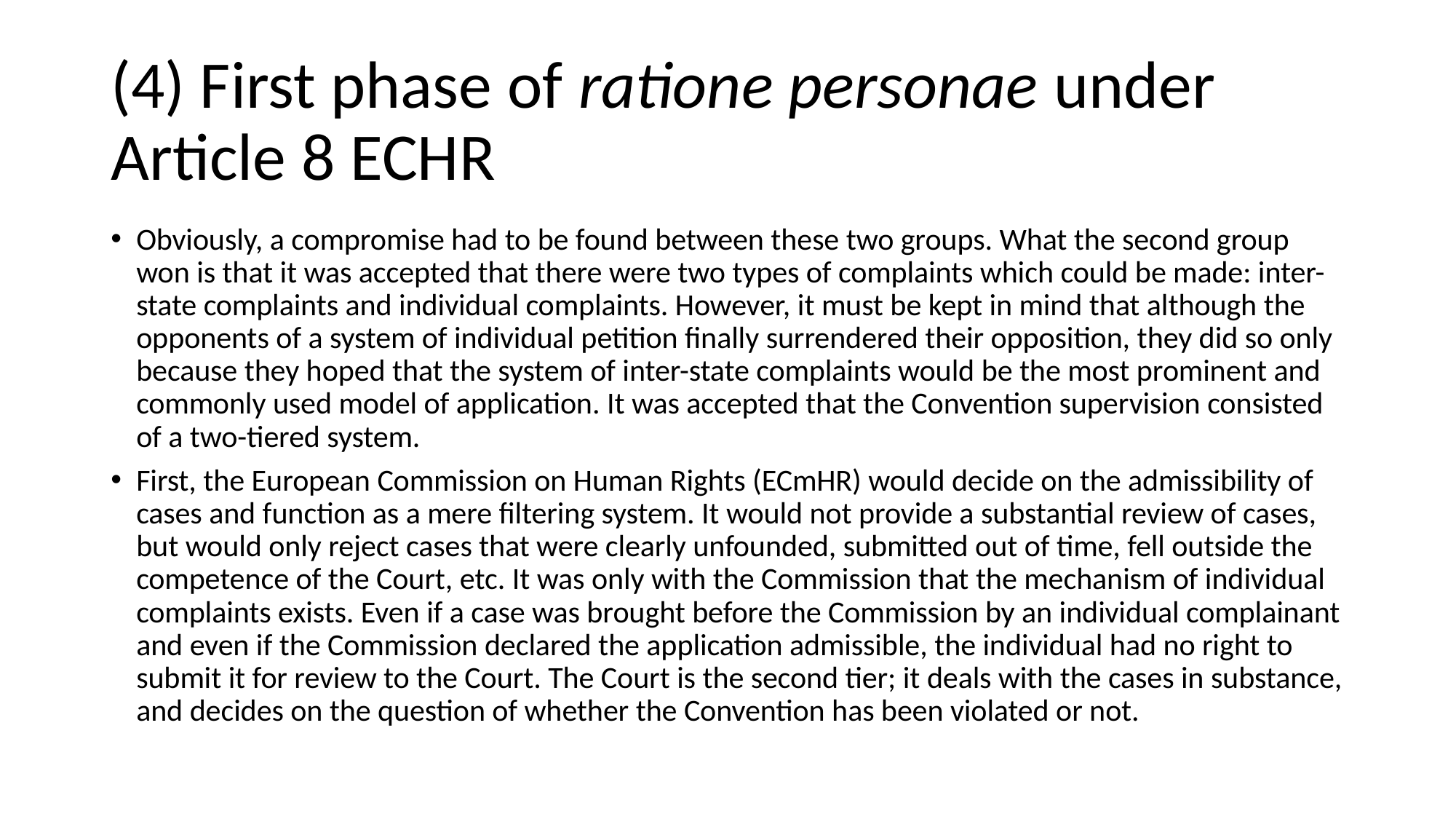

# (4) First phase of ratione personae under Article 8 ECHR
Obviously, a compromise had to be found between these two groups. What the second group won is that it was accepted that there were two types of complaints which could be made: inter-state complaints and individual complaints. However, it must be kept in mind that although the opponents of a system of individual petition finally surrendered their opposition, they did so only because they hoped that the system of inter-state complaints would be the most prominent and commonly used model of application. It was accepted that the Convention supervision consisted of a two-tiered system.
First, the European Commission on Human Rights (ECmHR) would decide on the admissibility of cases and function as a mere filtering system. It would not provide a substantial review of cases, but would only reject cases that were clearly unfounded, submitted out of time, fell outside the competence of the Court, etc. It was only with the Commission that the mechanism of individual complaints exists. Even if a case was brought before the Commission by an individual complainant and even if the Commission declared the application admissible, the individual had no right to submit it for review to the Court. The Court is the second tier; it deals with the cases in substance, and decides on the question of whether the Convention has been violated or not.